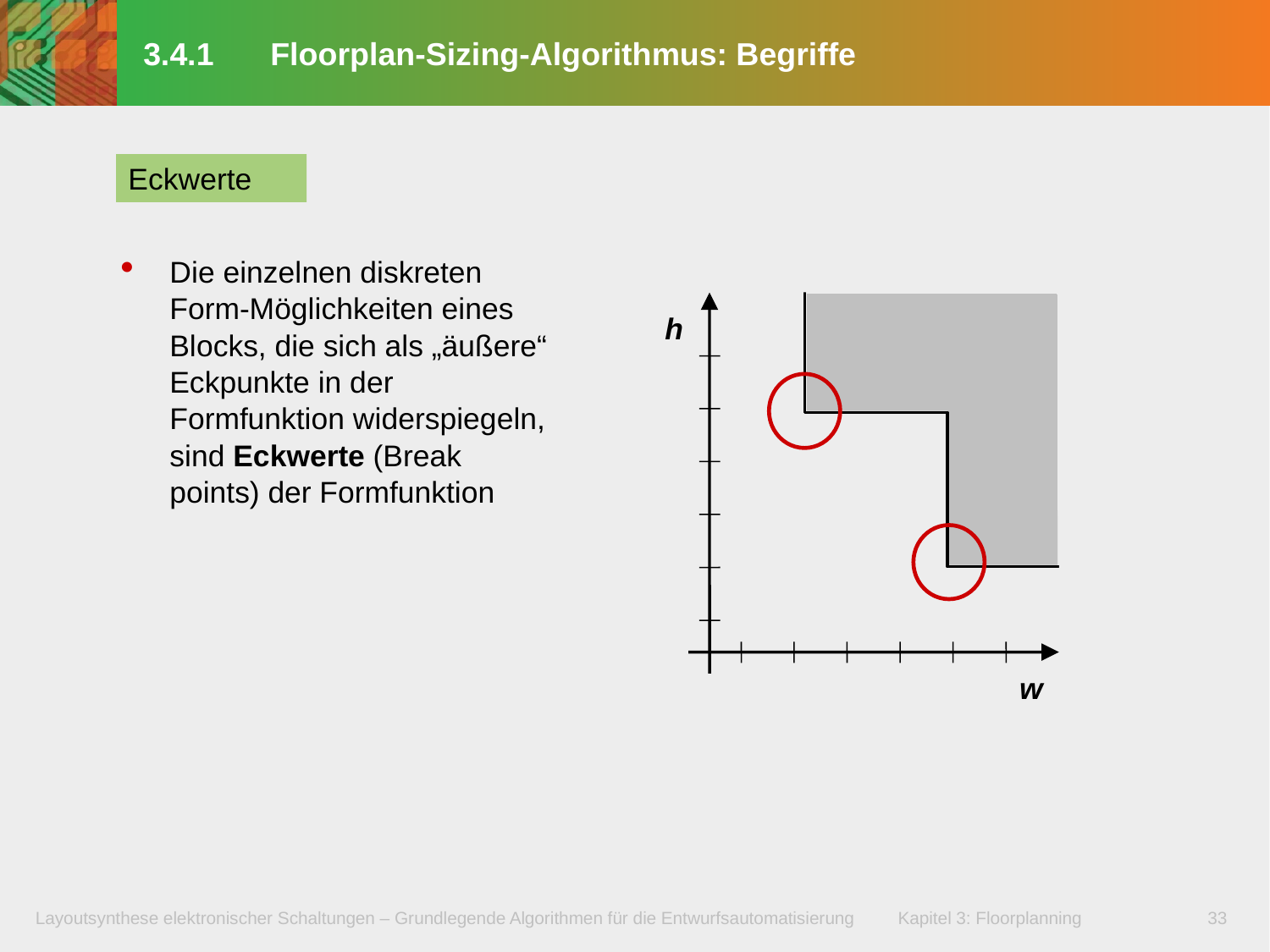

# 3.4.1	Floorplan-Sizing-Algorithmus: Begriffe
Eckwerte

Die einzelnen diskreten Form-Möglichkeiten eines Blocks, die sich als „äußere“ Eckpunkte in der Formfunktion widerspiegeln, sind Eckwerte (Break points) der Formfunktion

h

w